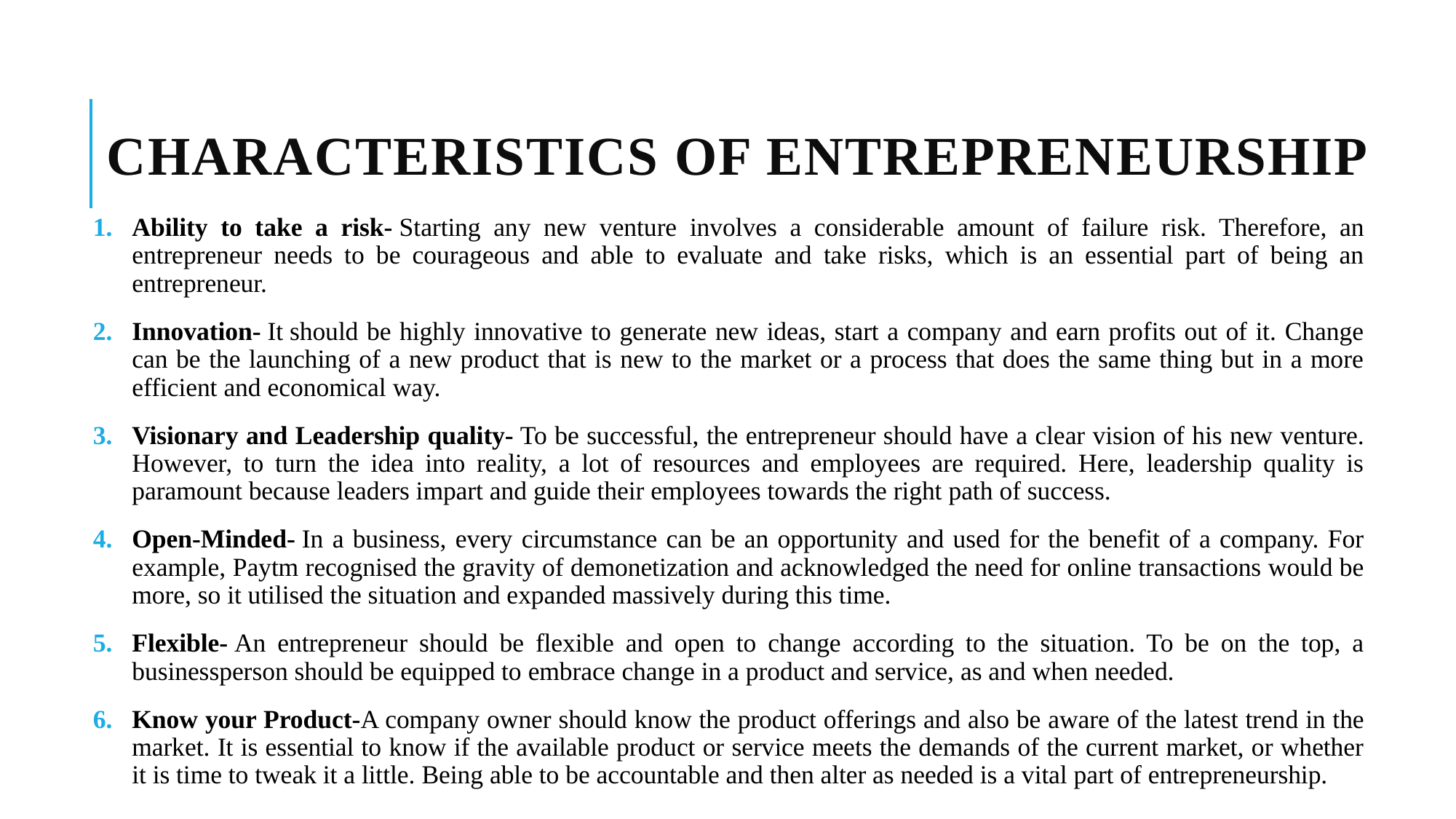

# Characteristics of Entrepreneurship
Ability to take a risk- Starting any new venture involves a considerable amount of failure risk. Therefore, an entrepreneur needs to be courageous and able to evaluate and take risks, which is an essential part of being an entrepreneur.
Innovation- It should be highly innovative to generate new ideas, start a company and earn profits out of it. Change can be the launching of a new product that is new to the market or a process that does the same thing but in a more efficient and economical way.
Visionary and Leadership quality- To be successful, the entrepreneur should have a clear vision of his new venture. However, to turn the idea into reality, a lot of resources and employees are required. Here, leadership quality is paramount because leaders impart and guide their employees towards the right path of success.
Open-Minded- In a business, every circumstance can be an opportunity and used for the benefit of a company. For example, Paytm recognised the gravity of demonetization and acknowledged the need for online transactions would be more, so it utilised the situation and expanded massively during this time.
Flexible- An entrepreneur should be flexible and open to change according to the situation. To be on the top, a businessperson should be equipped to embrace change in a product and service, as and when needed.
Know your Product-A company owner should know the product offerings and also be aware of the latest trend in the market. It is essential to know if the available product or service meets the demands of the current market, or whether it is time to tweak it a little. Being able to be accountable and then alter as needed is a vital part of entrepreneurship.